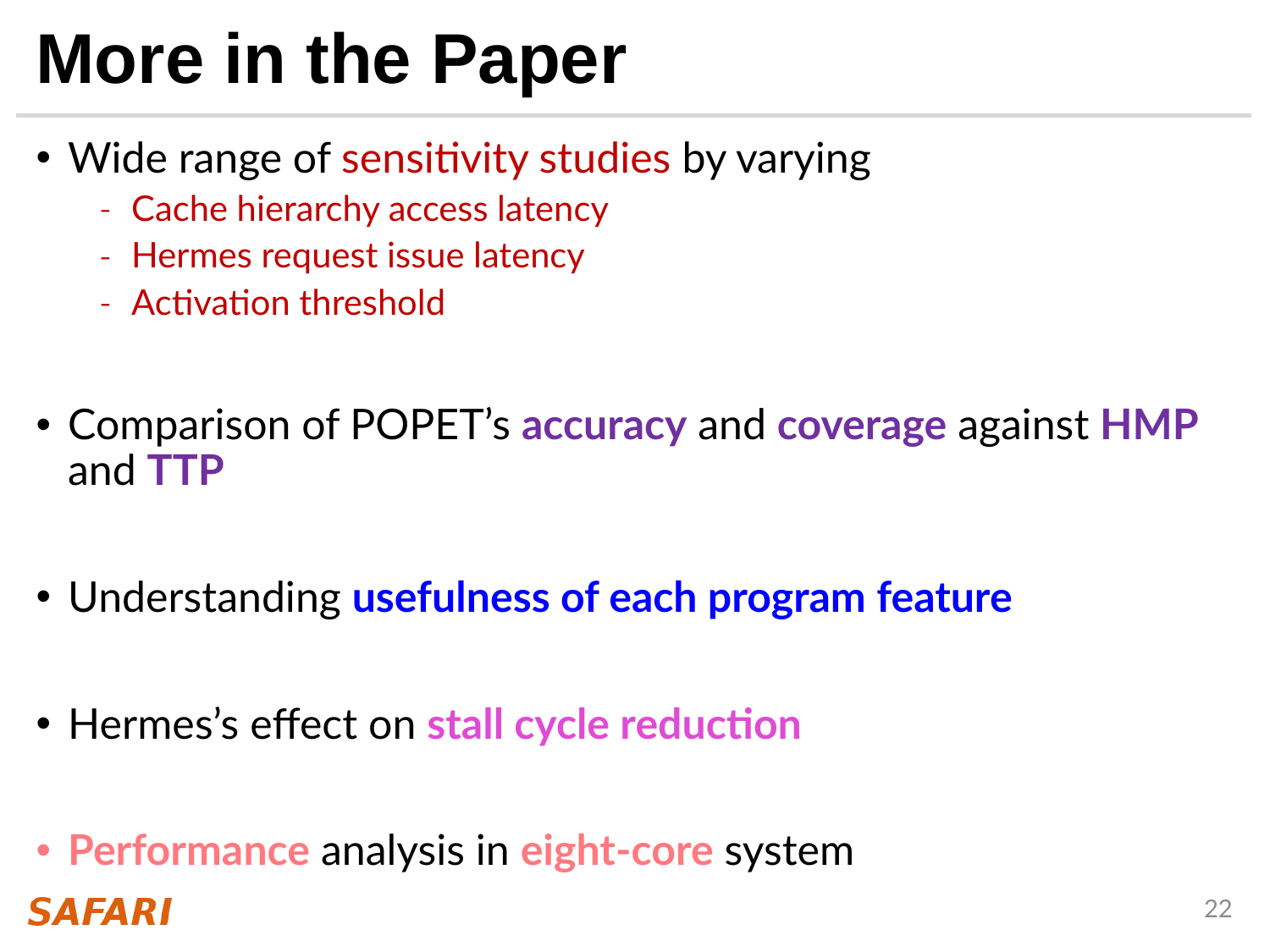

# More in the Paper
Wide range of sensitivity studies by varying
Cache hierarchy access latency
Hermes request issue latency
Activation threshold

Comparison of POPET’s accuracy and coverage against HMP and TTP

Understanding usefulness of each program feature

Hermes’s effect on stall cycle reduction

Performance analysis in eight-core system